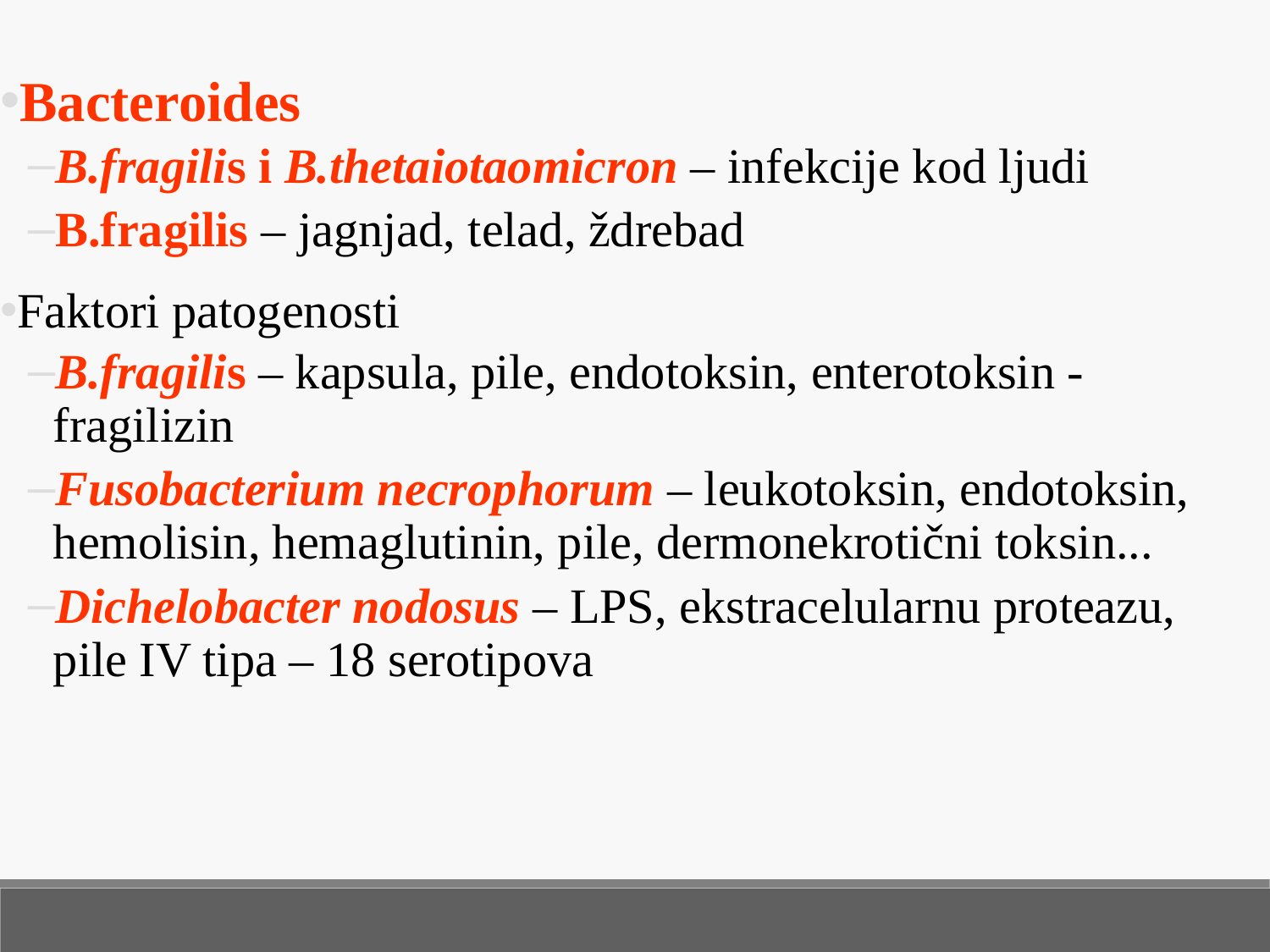

Bacteroides
B.fragilis i B.thetaiotaomicron – infekcije kod ljudi
B.fragilis – jagnjad, telad, ždrebad
Faktori patogenosti
B.fragilis – kapsula, pile, endotoksin, enterotoksin - fragilizin
Fusobacterium necrophorum – leukotoksin, endotoksin, hemolisin, hemaglutinin, pile, dermonekrotični toksin...
Dichelobacter nodosus – LPS, ekstracelularnu proteazu, pile IV tipa – 18 serotipova